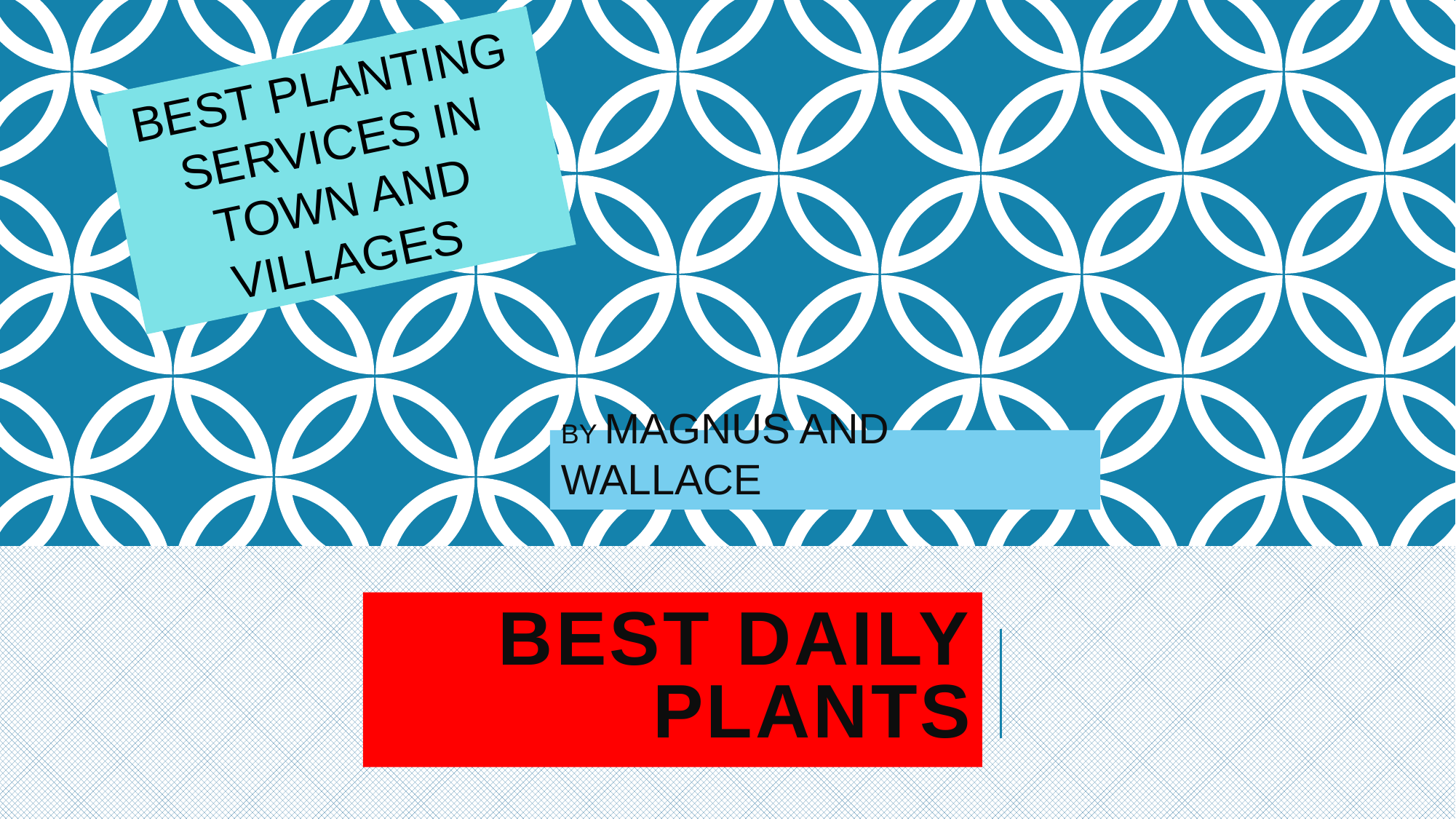

BEST PLANTING SERVICES IN TOWN AND VILLAGES
BY MAGNUS AND WALLACE

# Best daily plants